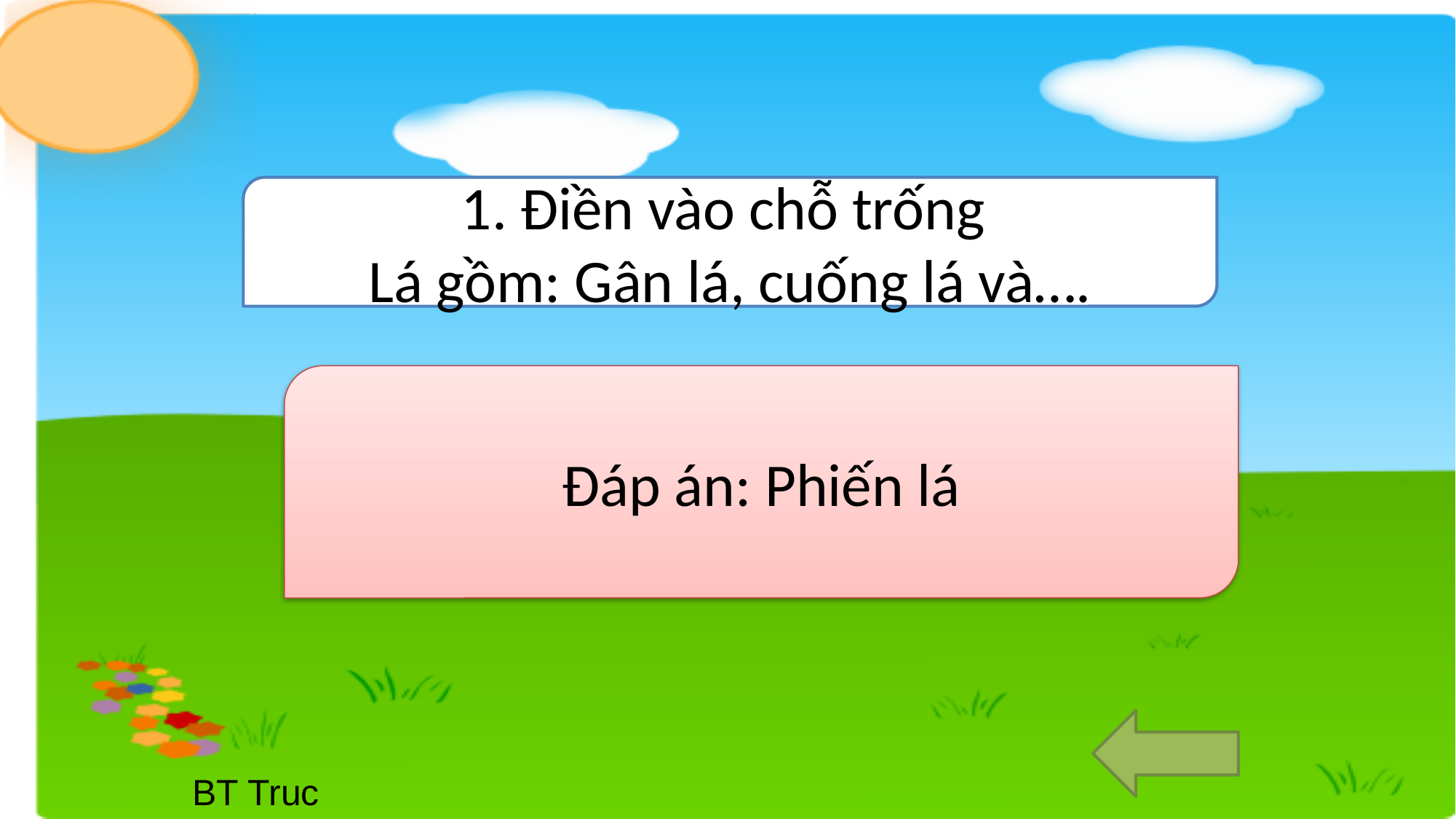

1. Điền vào chỗ trống
Lá gồm: Gân lá, cuống lá và….
Đáp án: Phiến lá

BT Truc